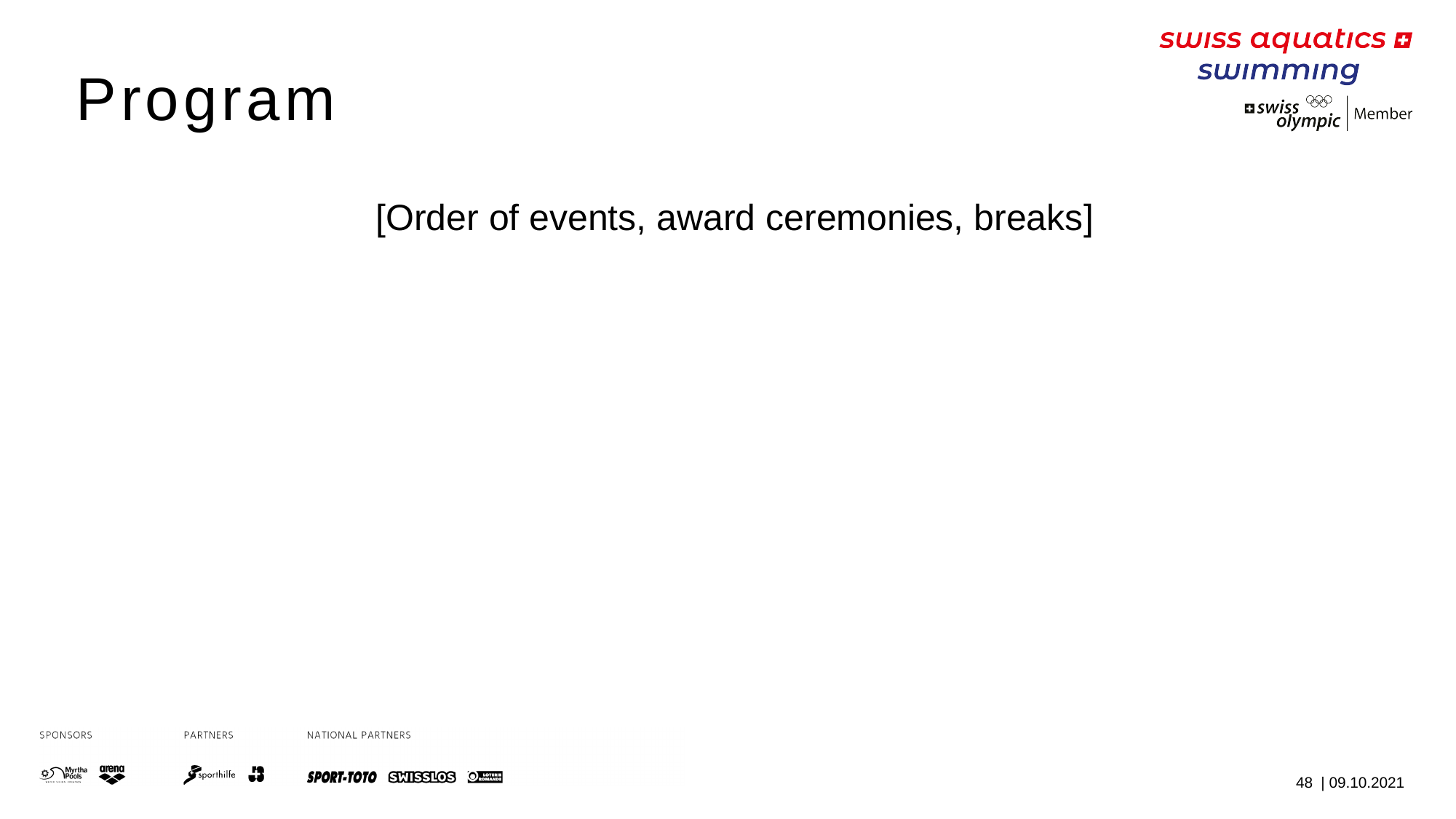

Program
[Order of events, award ceremonies, breaks]